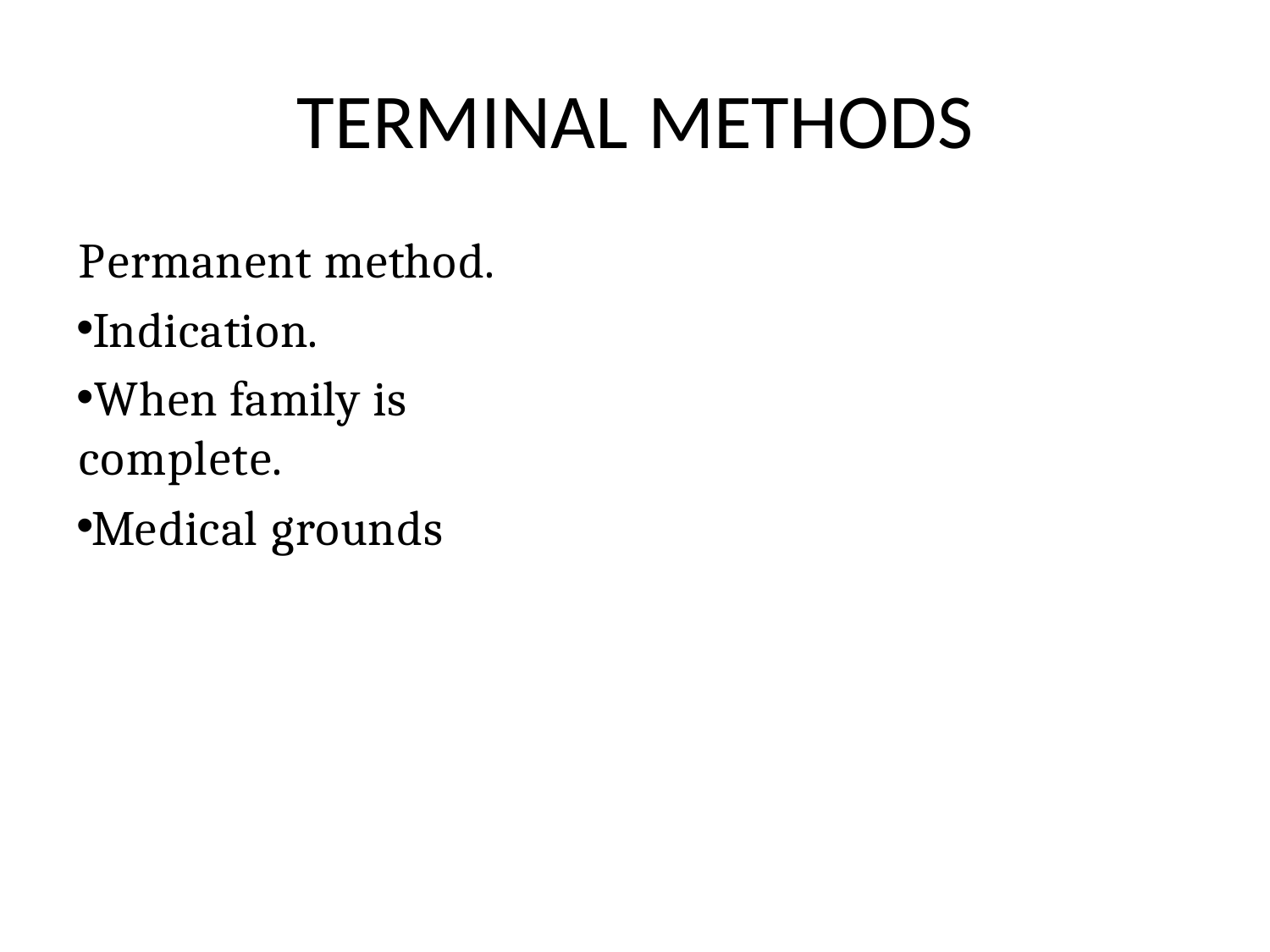

# TERMINAL METHODS
Permanent method.
Indication.
When family is complete.
Medical grounds